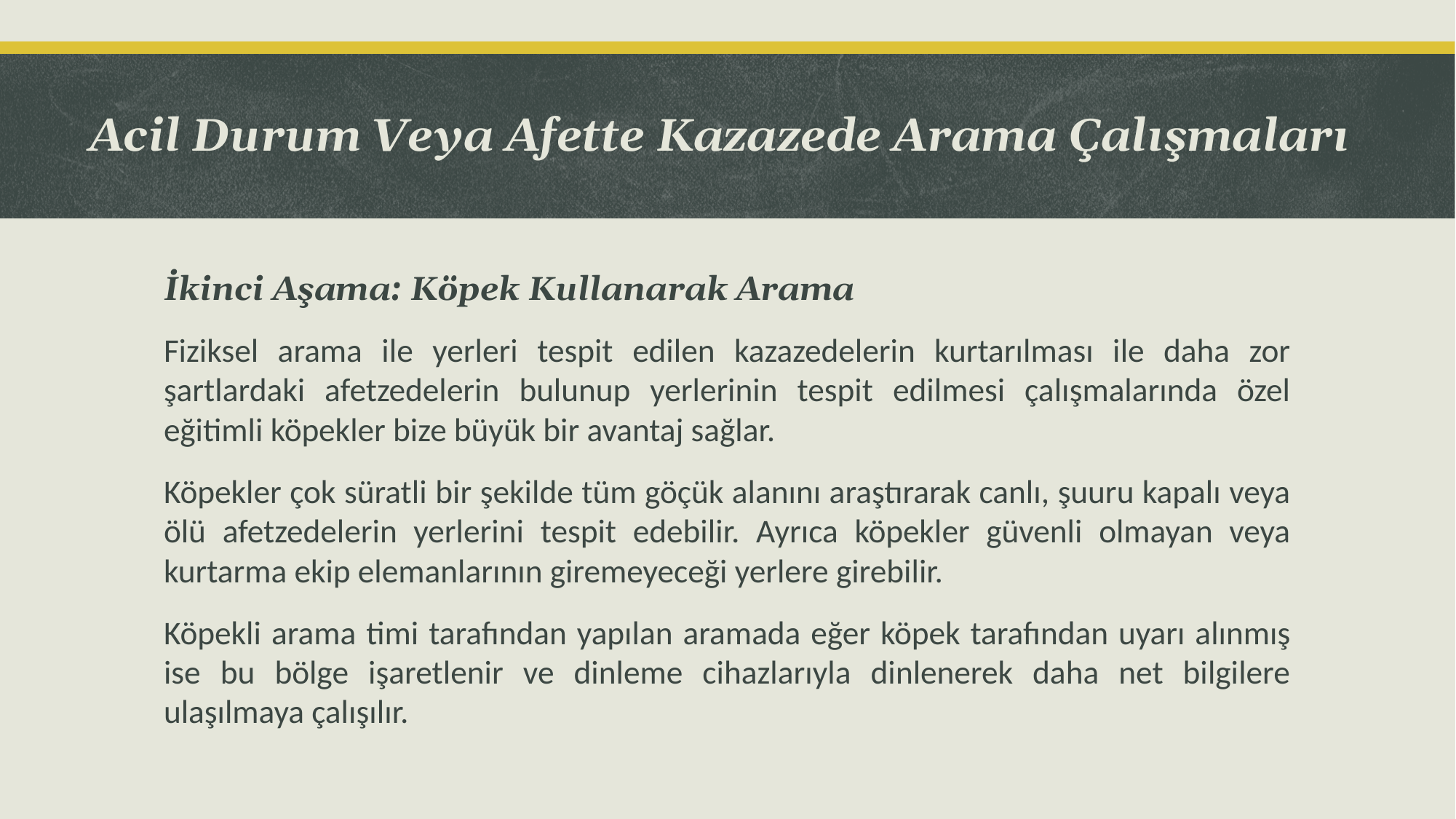

# Acil Durum Veya Afette Kazazede Arama Çalışmaları
İkinci Aşama: Köpek Kullanarak Arama
Fiziksel arama ile yerleri tespit edilen kazazedelerin kurtarılması ile daha zor şartlardaki afetzedelerin bulunup yerlerinin tespit edilmesi çalışmalarında özel eğitimli köpekler bize büyük bir avantaj sağlar.
Köpekler çok süratli bir şekilde tüm göçük alanını araştırarak canlı, şuuru kapalı veya ölü afetzedelerin yerlerini tespit edebilir. Ayrıca köpekler güvenli olmayan veya kurtarma ekip elemanlarının giremeyeceği yerlere girebilir.
Köpekli arama timi tarafından yapılan aramada eğer köpek tarafından uyarı alınmış ise bu bölge işaretlenir ve dinleme cihazlarıyla dinlenerek daha net bilgilere ulaşılmaya çalışılır.